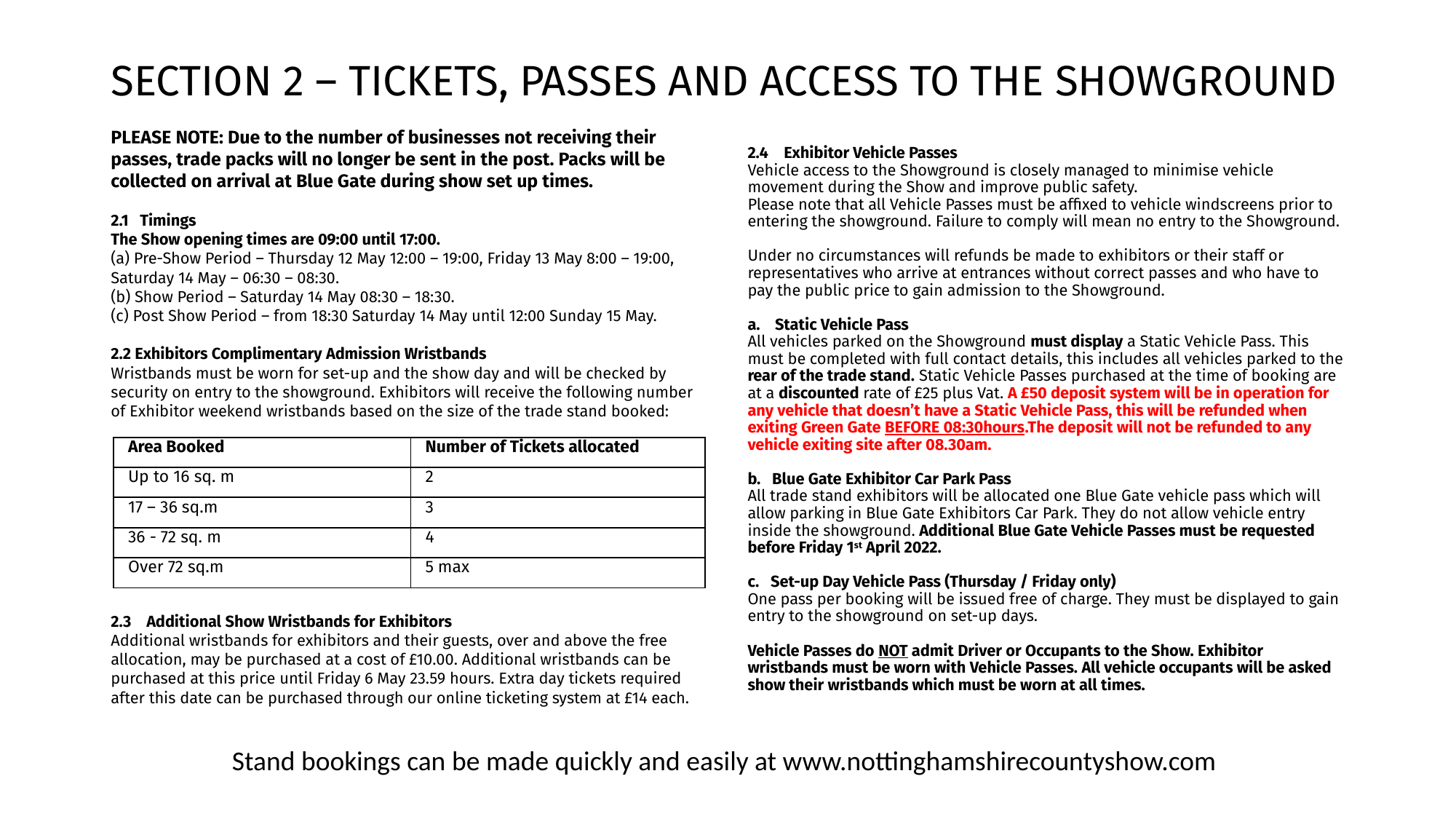

# SECTION 2 – TICKETS, PASSES AND ACCESS TO THE SHOWGROUND
PLEASE NOTE: Due to the number of businesses not receiving their passes, trade packs will no longer be sent in the post. Packs will be collected on arrival at Blue Gate during show set up times.

2.1   Timings
The Show opening times are 09:00 until 17:00.
(a) Pre-Show Period – Thursday 12 May 12:00 – 19:00, Friday 13 May 8:00 – 19:00, Saturday 14 May – 06:30 – 08:30.
(b) Show Period – Saturday 14 May 08:30 – 18:30.
(c) Post Show Period – from 18:30 Saturday 14 May until 12:00 Sunday 15 May.

2.2 Exhibitors Complimentary Admission Wristbands
Wristbands must be worn for set-up and the show day and will be checked by security on entry to the showground. Exhibitors will receive the following number of Exhibitor weekend wristbands based on the size of the trade stand booked:

2.3    Additional Show Wristbands for Exhibitors
Additional wristbands for exhibitors and their guests, over and above the free allocation, may be purchased at a cost of £10.00. Additional wristbands can be purchased at this price until Friday 6 May 23.59 hours. Extra day tickets required after this date can be purchased through our online ticketing system at £14 each.

2.4    Exhibitor Vehicle Passes
Vehicle access to the Showground is closely managed to minimise vehicle movement during the Show and improve public safety.
Please note that all Vehicle Passes must be affixed to vehicle windscreens prior to entering the showground. Failure to comply will mean no entry to the Showground.

Under no circumstances will refunds be made to exhibitors or their staff or representatives who arrive at entrances without correct passes and who have to pay the public price to gain admission to the Showground.

Static Vehicle Pass
All vehicles parked on the Showground must display a Static Vehicle Pass. This must be completed with full contact details, this includes all vehicles parked to the rear of the trade stand. Static Vehicle Passes purchased at the time of booking are at a discounted rate of £25 plus Vat. A £50 deposit system will be in operation for any vehicle that doesn’t have a Static Vehicle Pass, this will be refunded when exiting Green Gate BEFORE 08:30hours.The deposit will not be refunded to any vehicle exiting site after 08.30am.

b.   Blue Gate Exhibitor Car Park Pass
All trade stand exhibitors will be allocated one Blue Gate vehicle pass which will allow parking in Blue Gate Exhibitors Car Park. They do not allow vehicle entry inside the showground. Additional Blue Gate Vehicle Passes must be requested before Friday 1st April 2022.

c.   Set-up Day Vehicle Pass (Thursday / Friday only)
One pass per booking will be issued free of charge. They must be displayed to gain entry to the showground on set-up days.

Vehicle Passes do NOT admit Driver or Occupants to the Show. Exhibitor wristbands must be worn with Vehicle Passes. All vehicle occupants will be asked show their wristbands which must be worn at all times.
| Area Booked | Number of Tickets allocated |
| --- | --- |
| Up to 16 sq. m | 2 |
| 17 – 36 sq.m | 3 |
| 36 - 72 sq. m | 4 |
| Over 72 sq.m | 5 max |
Stand bookings can be made quickly and easily at www.nottinghamshirecountyshow.com